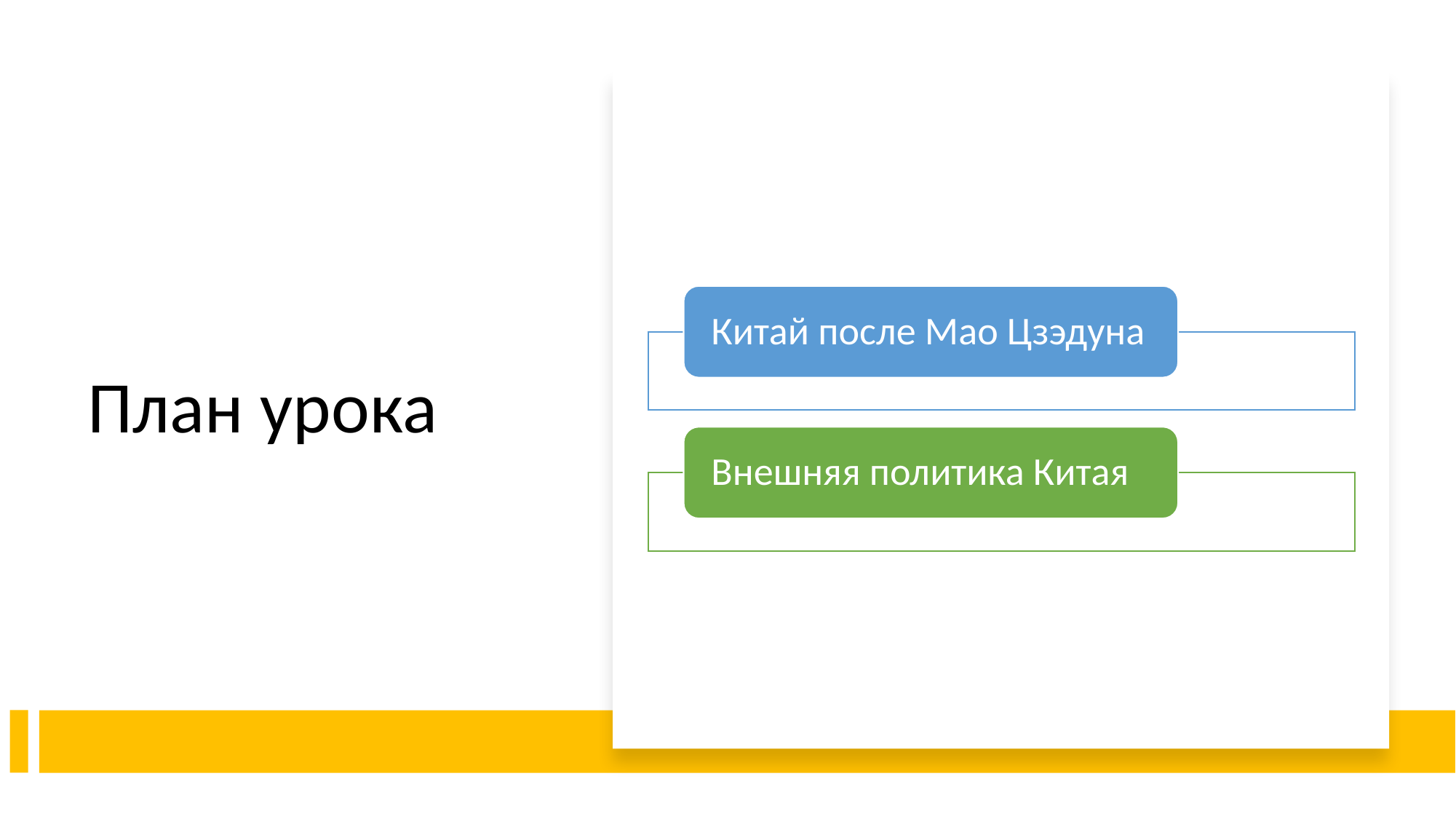

Китай после Мао Цзэдуна
Внешняя политика Китая
# План урока